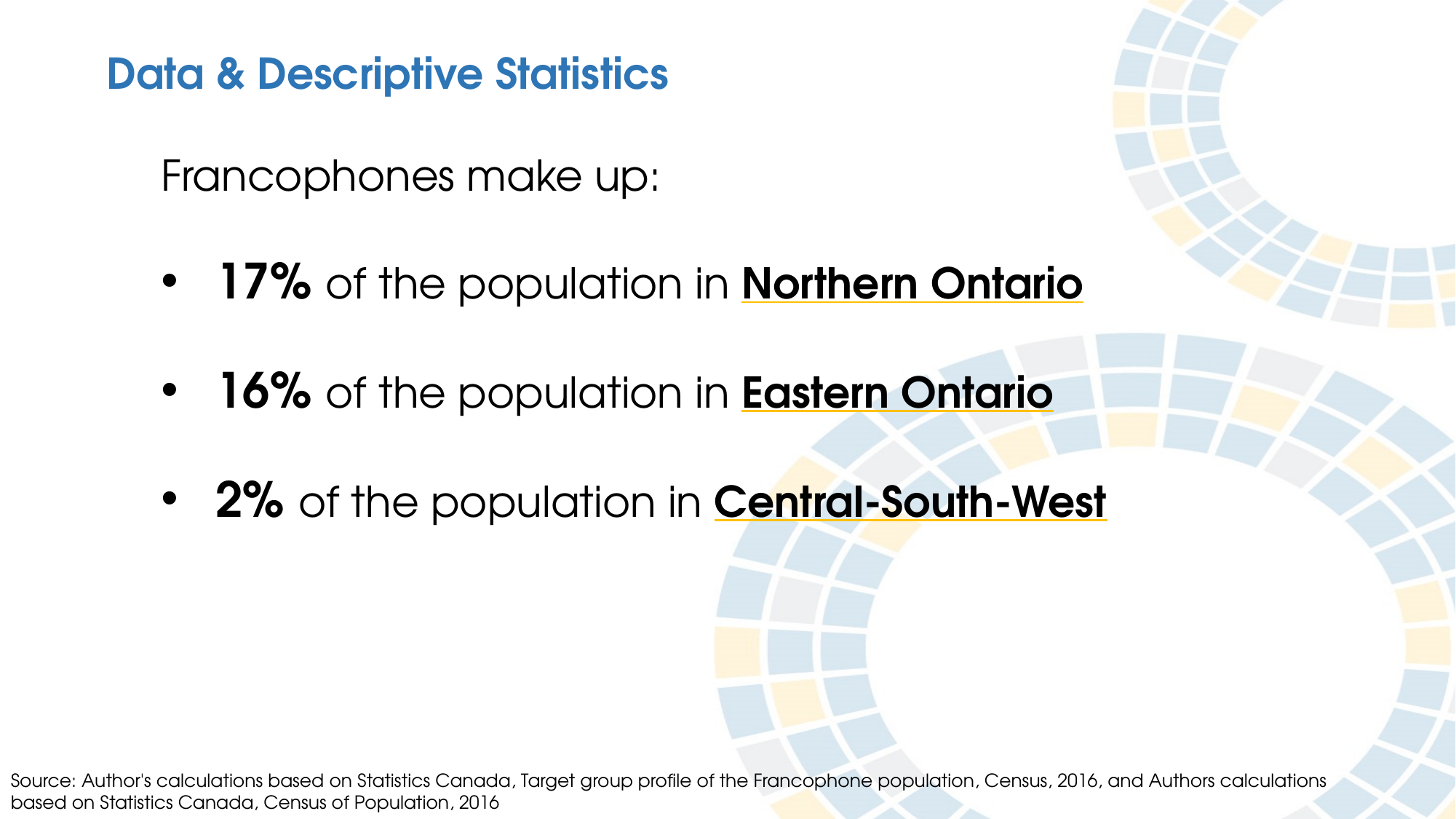

Data & Descriptive Statistics

Francophones make up:

17% of the population in Northern Ontario

16% of the population in Eastern Ontario

2% of the population in Central-South-West
Source: Author's calculations based on Statistics Canada, Target group profile of the Francophone population, Census, 2016, and Authors calculations based on Statistics Canada, Census of Population, 2016